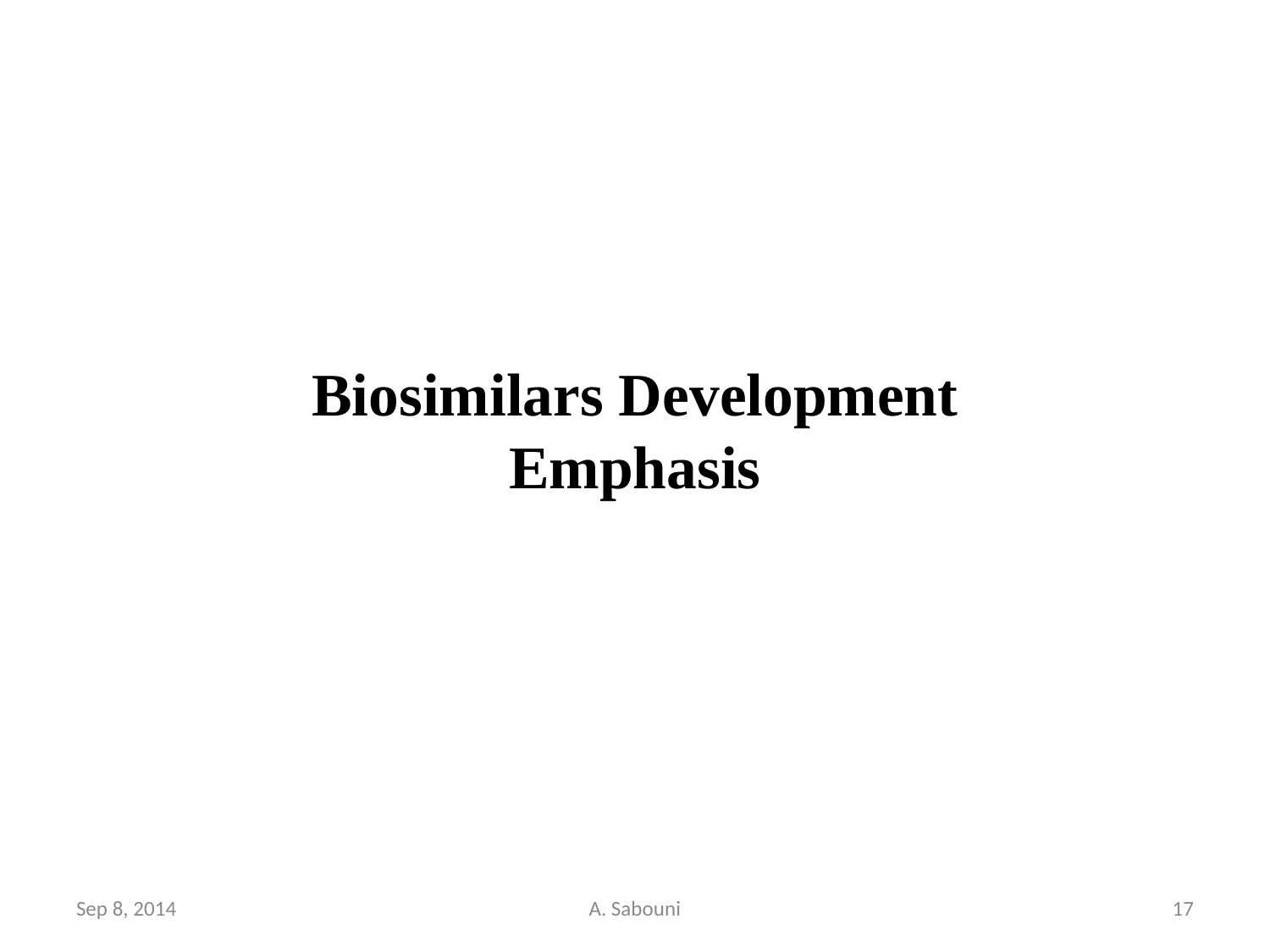

# Biosimilars Development Emphasis
Sep 8, 2014
A. Sabouni
17